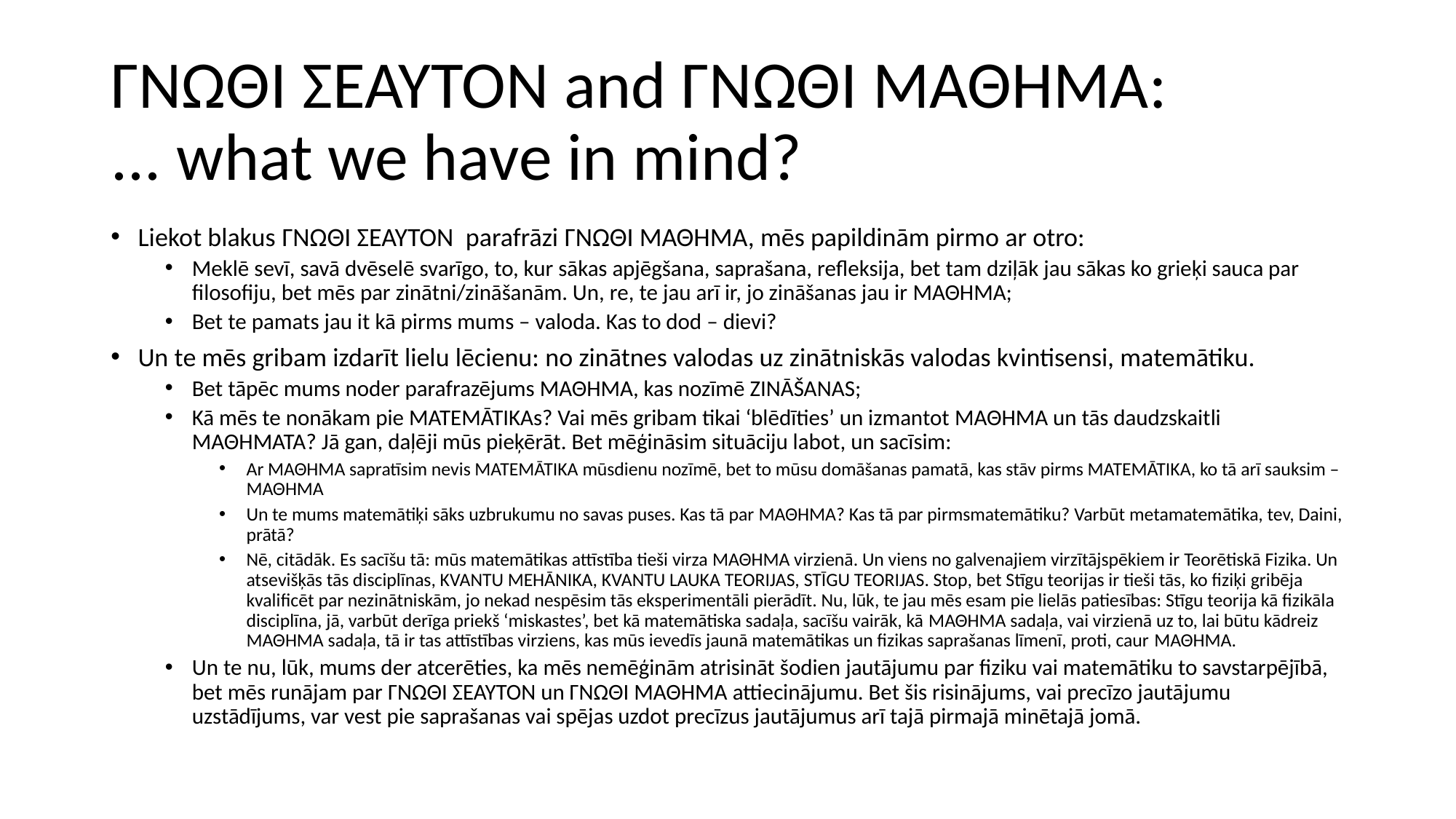

# ΓΝΩΘΙ ΣΕΑΥΤΟΝ and ΓΝΩΘΙ ΜΑΘΗΜΑ: ... what we have in mind?
Liekot blakus ΓΝΩΘΙ ΣΕΑΥΤΟΝ  parafrāzi ΓΝΩΘΙ ΜΑΘΗΜΑ, mēs papildinām pirmo ar otro:
Meklē sevī, savā dvēselē svarīgo, to, kur sākas apjēgšana, saprašana, refleksija, bet tam dziļāk jau sākas ko grieķi sauca par filosofiju, bet mēs par zinātni/zināšanām. Un, re, te jau arī ir, jo zināšanas jau ir ΜΑΘΗΜΑ;
Bet te pamats jau it kā pirms mums – valoda. Kas to dod – dievi?
Un te mēs gribam izdarīt lielu lēcienu: no zinātnes valodas uz zinātniskās valodas kvintisensi, matemātiku.
Bet tāpēc mums noder parafrazējums ΜΑΘΗΜΑ, kas nozīmē ZINĀŠANAS;
Kā mēs te nonākam pie MATEMĀTIKAs? Vai mēs gribam tikai ‘blēdīties’ un izmantot ΜΑΘΗΜΑ un tās daudzskaitli ΜΑΘΗΜΑΤΑ? Jā gan, daļēji mūs pieķērāt. Bet mēģināsim situāciju labot, un sacīsim:
Ar ΜΑΘΗΜΑ sapratīsim nevis MATEMĀTIKA mūsdienu nozīmē, bet to mūsu domāšanas pamatā, kas stāv pirms MATEMĀTIKA, ko tā arī sauksim – ΜΑΘΗΜΑ
Un te mums matemātiķi sāks uzbrukumu no savas puses. Kas tā par ΜΑΘΗΜΑ? Kas tā par pirmsmatemātiku? Varbūt metamatemātika, tev, Daini, prātā?
Nē, citādāk. Es sacīšu tā: mūs matemātikas attīstība tieši virza ΜΑΘΗΜΑ virzienā. Un viens no galvenajiem virzītājspēkiem ir Teorētiskā Fizika. Un atsevišķās tās disciplīnas, KVANTU MEHĀNIKA, KVANTU LAUKA TEORIJAS, STĪGU TEORIJAS. Stop, bet Stīgu teorijas ir tieši tās, ko fiziķi gribēja kvalificēt par nezinātniskām, jo nekad nespēsim tās eksperimentāli pierādīt. Nu, lūk, te jau mēs esam pie lielās patiesības: Stīgu teorija kā fizikāla disciplīna, jā, varbūt derīga priekš ‘miskastes’, bet kā matemātiska sadaļa, sacīšu vairāk, kā ΜΑΘΗΜΑ sadaļa, vai virzienā uz to, lai būtu kādreiz ΜΑΘΗΜΑ sadaļa, tā ir tas attīstības virziens, kas mūs ievedīs jaunā matemātikas un fizikas saprašanas līmenī, proti, caur ΜΑΘΗΜΑ.
Un te nu, lūk, mums der atcerēties, ka mēs nemēģinām atrisināt šodien jautājumu par fiziku vai matemātiku to savstarpējībā, bet mēs runājam par ΓΝΩΘΙ ΣΕΑΥΤΟΝ un ΓΝΩΘΙ ΜΑΘΗΜΑ attiecinājumu. Bet šis risinājums, vai precīzo jautājumu uzstādījums, var vest pie saprašanas vai spējas uzdot precīzus jautājumus arī tajā pirmajā minētajā jomā.